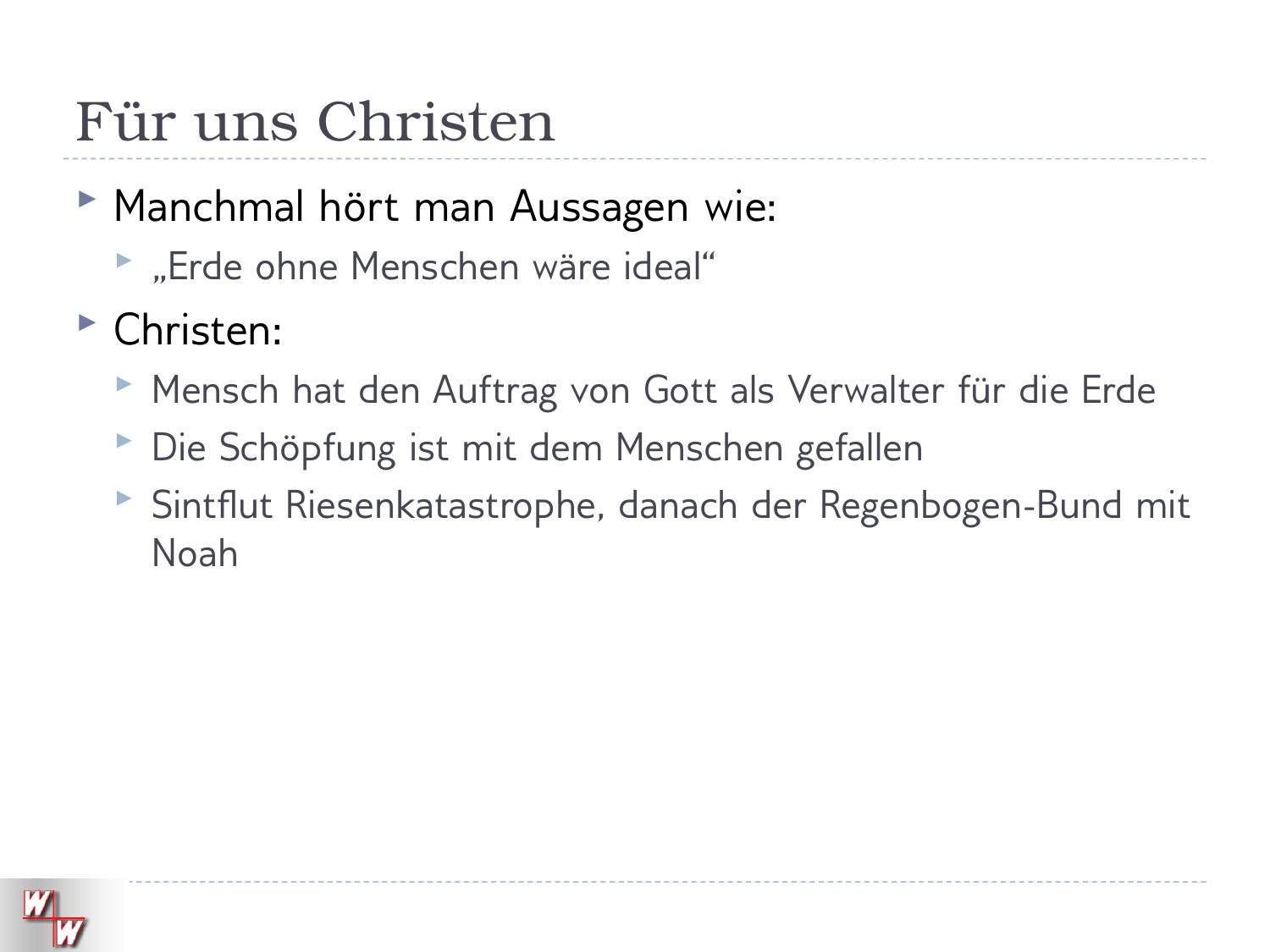

# Für uns Christen
Manchmal hört man Aussagen wie:
„Erde ohne Menschen wäre ideal“
Christen:
Mensch hat den Auftrag von Gott als Verwalter für die Erde
Die Schöpfung ist mit dem Menschen gefallen
Sintflut Riesenkatastrophe, danach der Regenbogen-Bund mit Noah